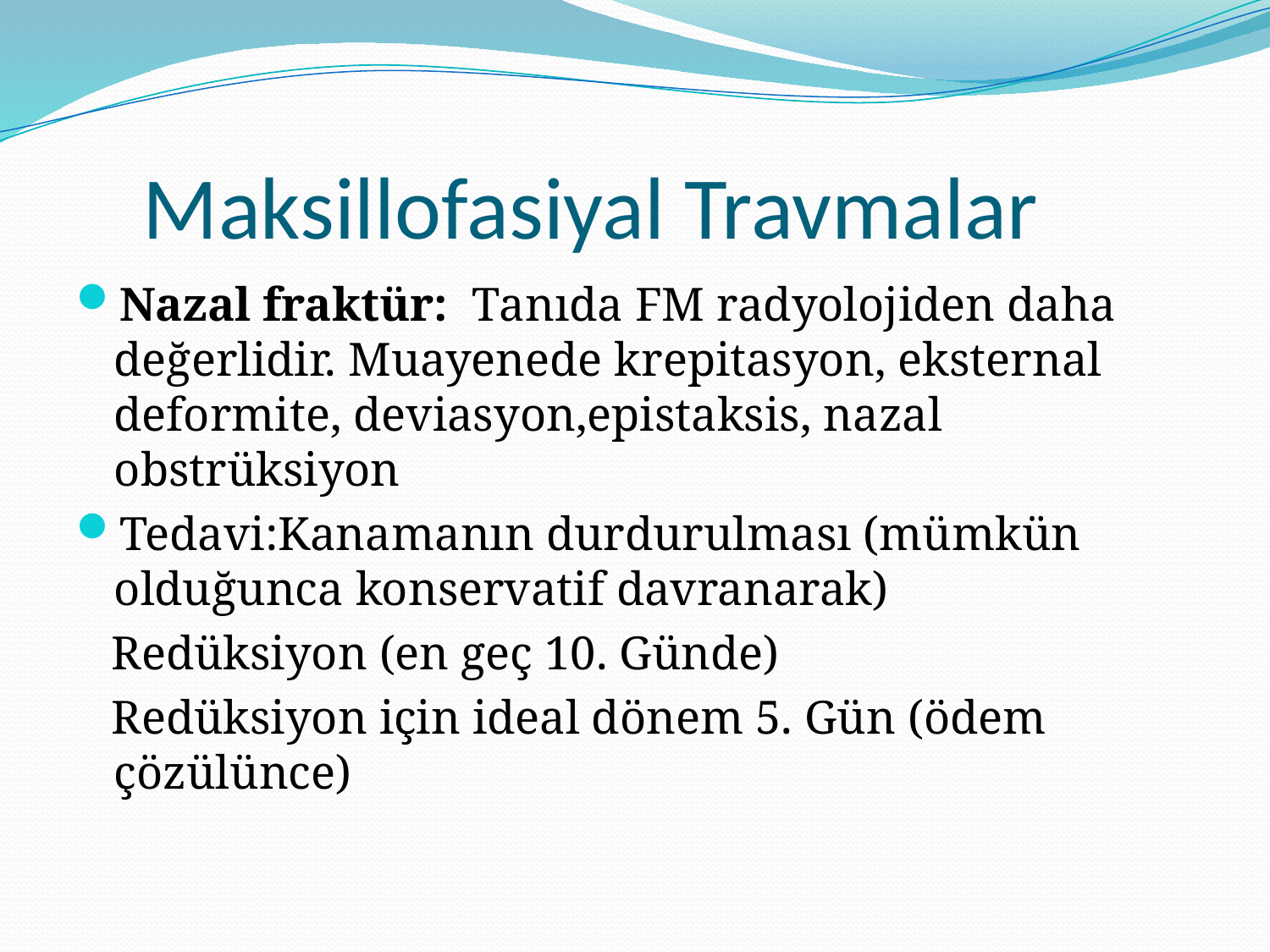

# Maksillofasiyal Travmalar
Nazal fraktür:  Tanıda FM radyolojiden daha değerlidir. Muayenede krepitasyon, eksternal deformite, deviasyon,epistaksis, nazal obstrüksiyon
Tedavi:Kanamanın durdurulması (mümkün olduğunca konservatif davranarak)
   Redüksiyon (en geç 10. Günde)
   Redüksiyon için ideal dönem 5. Gün (ödem çözülünce)